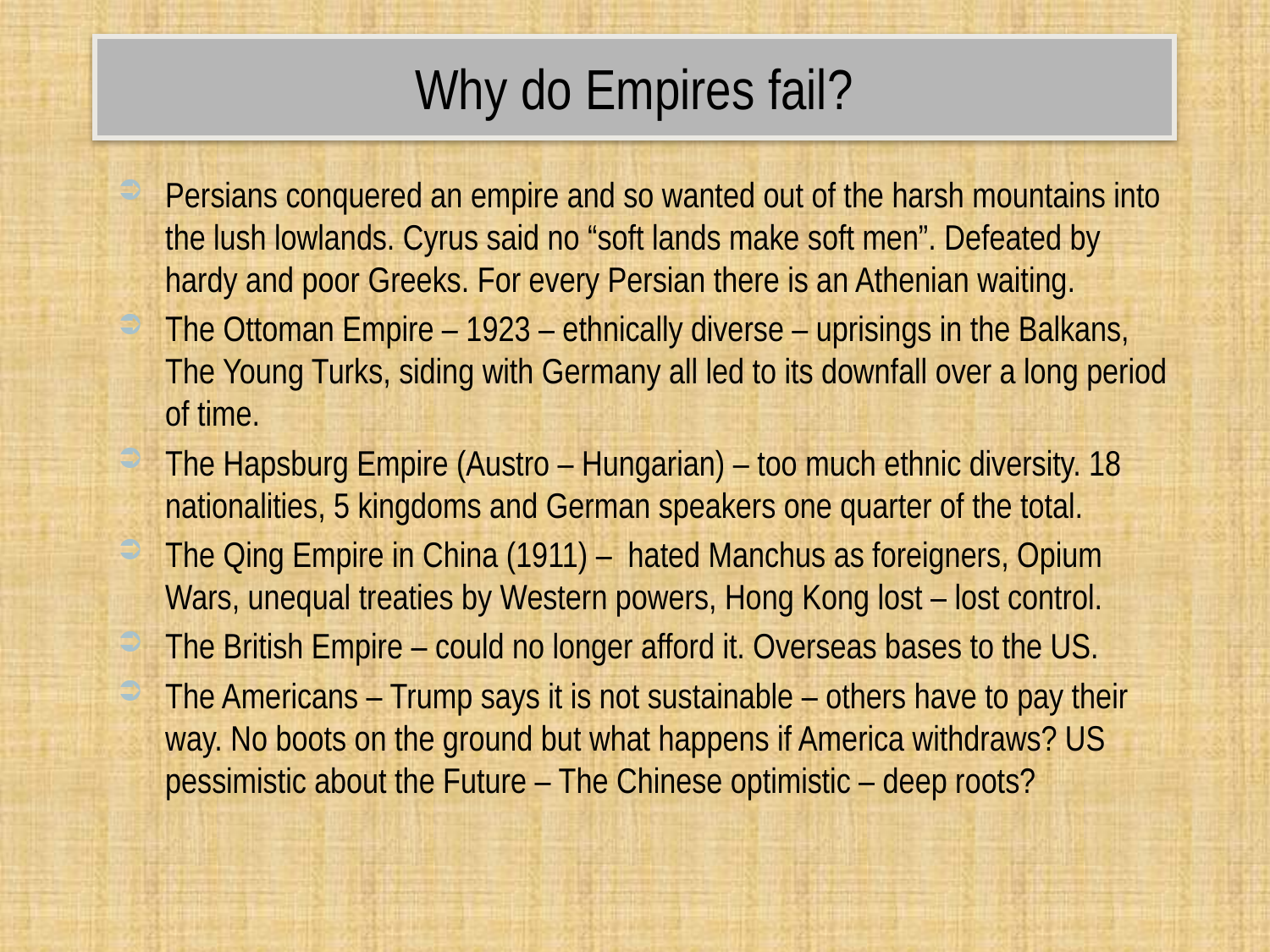

# Why do Empires fail?
Persians conquered an empire and so wanted out of the harsh mountains into the lush lowlands. Cyrus said no “soft lands make soft men”. Defeated by hardy and poor Greeks. For every Persian there is an Athenian waiting.
The Ottoman Empire – 1923 – ethnically diverse – uprisings in the Balkans, The Young Turks, siding with Germany all led to its downfall over a long period of time.
The Hapsburg Empire (Austro – Hungarian) – too much ethnic diversity. 18 nationalities, 5 kingdoms and German speakers one quarter of the total.
The Qing Empire in China (1911) –  hated Manchus as foreigners, Opium Wars, unequal treaties by Western powers, Hong Kong lost – lost control.
The British Empire – could no longer afford it. Overseas bases to the US.
The Americans – Trump says it is not sustainable – others have to pay their way. No boots on the ground but what happens if America withdraws? US pessimistic about the Future – The Chinese optimistic – deep roots?